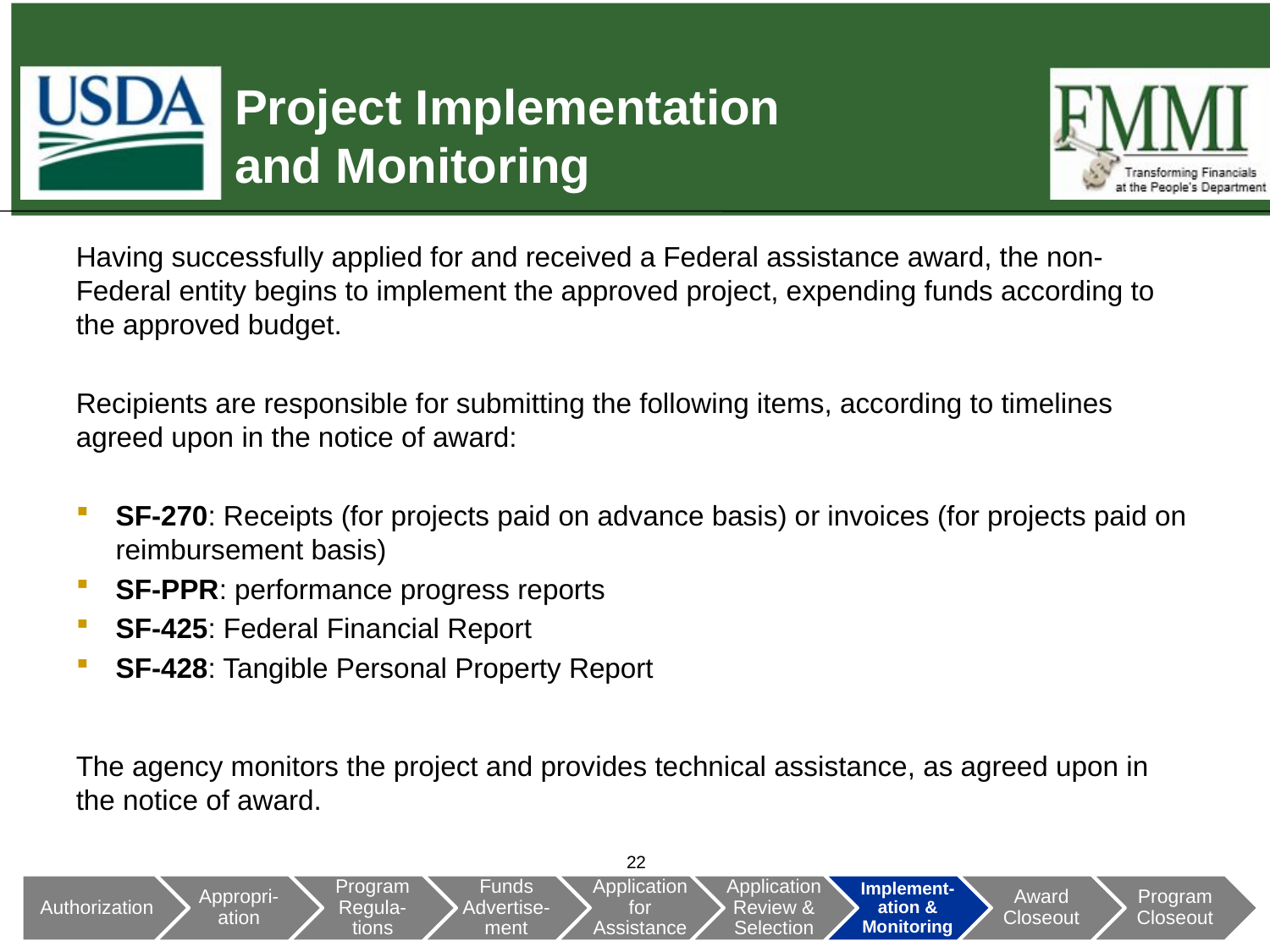

# Project Implementation and Monitoring
Having successfully applied for and received a Federal assistance award, the non-Federal entity begins to implement the approved project, expending funds according to the approved budget.

Recipients are responsible for submitting the following items, according to timelines agreed upon in the notice of award:

SF-270: Receipts (for projects paid on advance basis) or invoices (for projects paid on reimbursement basis)
SF-PPR: performance progress reports
SF-425: Federal Financial Report
SF-428: Tangible Personal Property Report

The agency monitors the project and provides technical assistance, as agreed upon in the notice of award.
Authorization
Appropri-ation
Program Regula-tions
Funds Advertise-ment
Application for Assistance
Application Review & Selection
Implement-ation & Monitoring
Award Closeout
Program Closeout
22